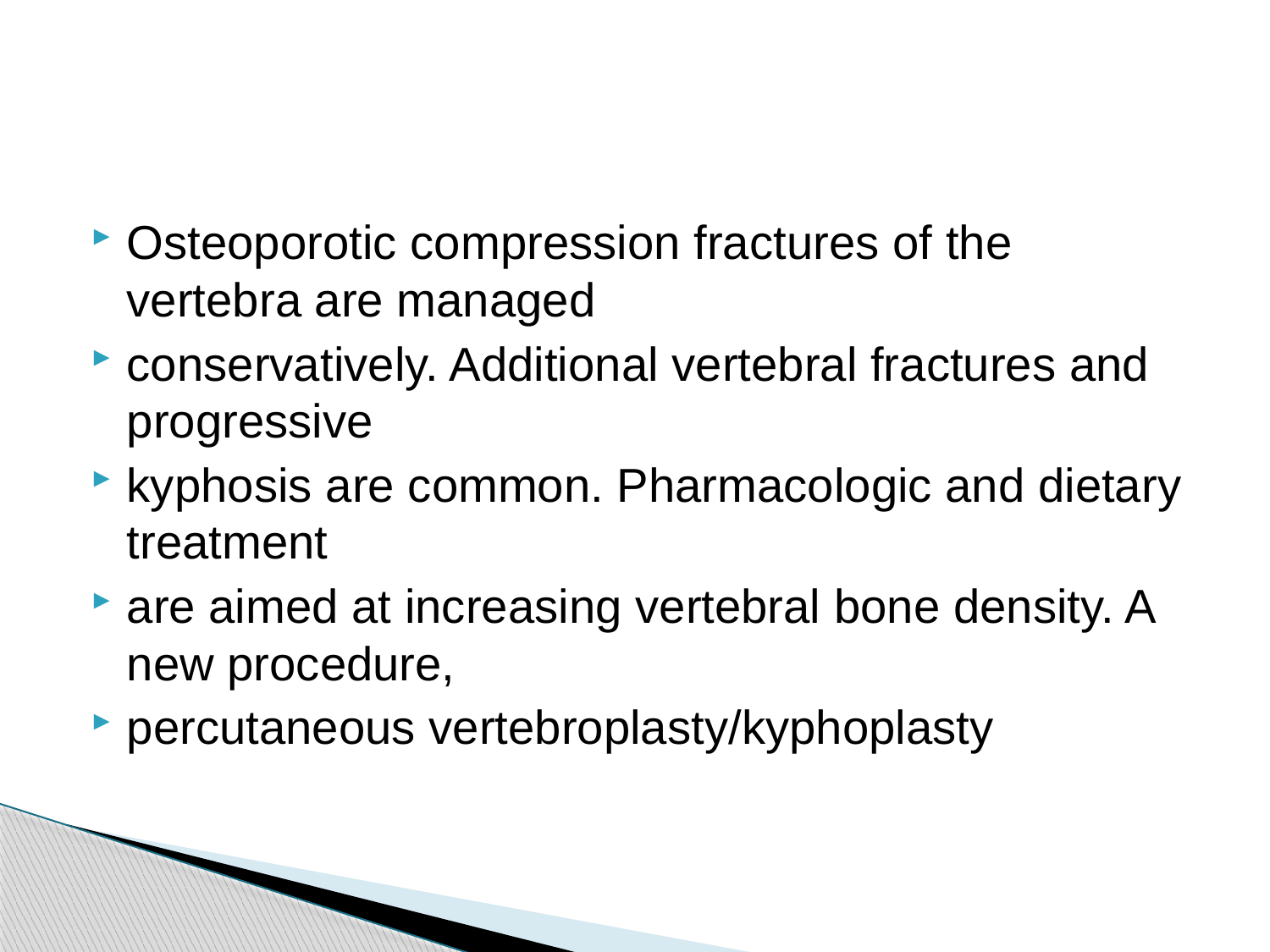

Osteoporotic compression fractures of the vertebra are managed
conservatively. Additional vertebral fractures and progressive
kyphosis are common. Pharmacologic and dietary treatment
are aimed at increasing vertebral bone density. A new procedure,
percutaneous vertebroplasty/kyphoplasty